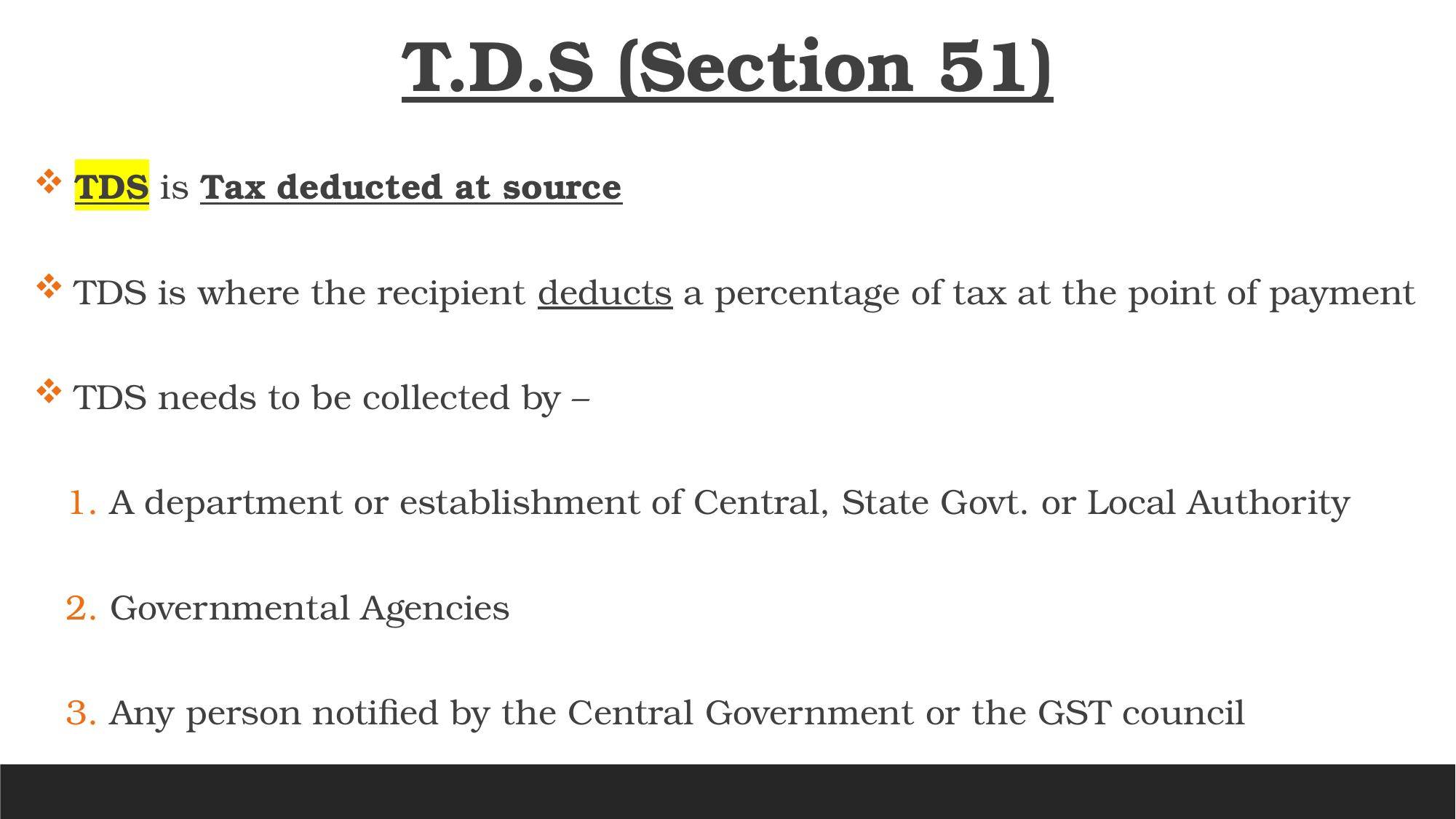

T.D.S (Section 51)
TDS is Tax deducted at source
TDS is where the recipient deducts a percentage of tax at the point of payment
TDS needs to be collected by –
 A department or establishment of Central, State Govt. or Local Authority
 Governmental Agencies
 Any person notified by the Central Government or the GST council